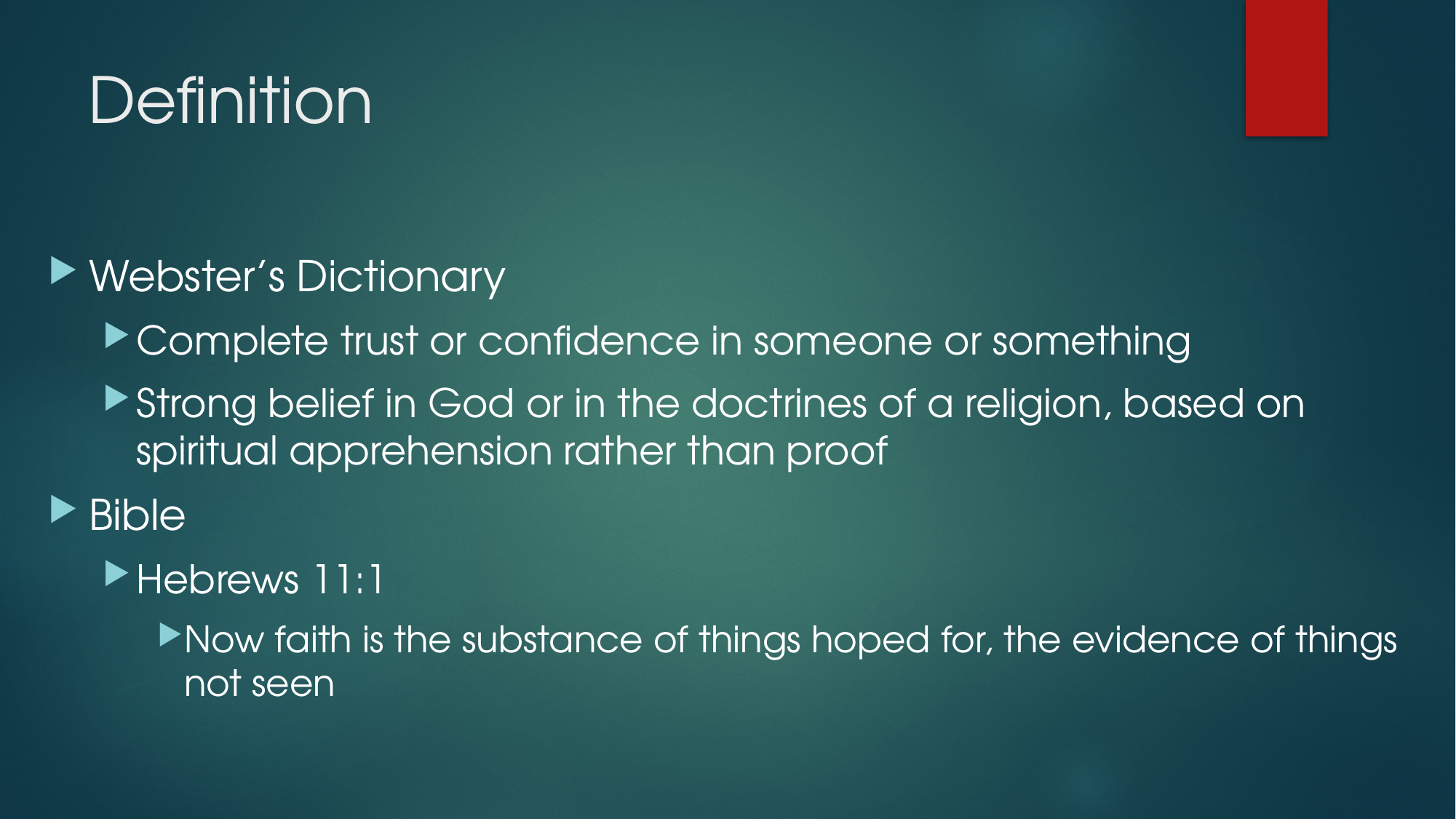

# Definition
Webster’s Dictionary
Complete trust or confidence in someone or something
Strong belief in God or in the doctrines of a religion, based on spiritual apprehension rather than proof
Bible
Hebrews 11:1
Now faith is the substance of things hoped for, the evidence of things not seen